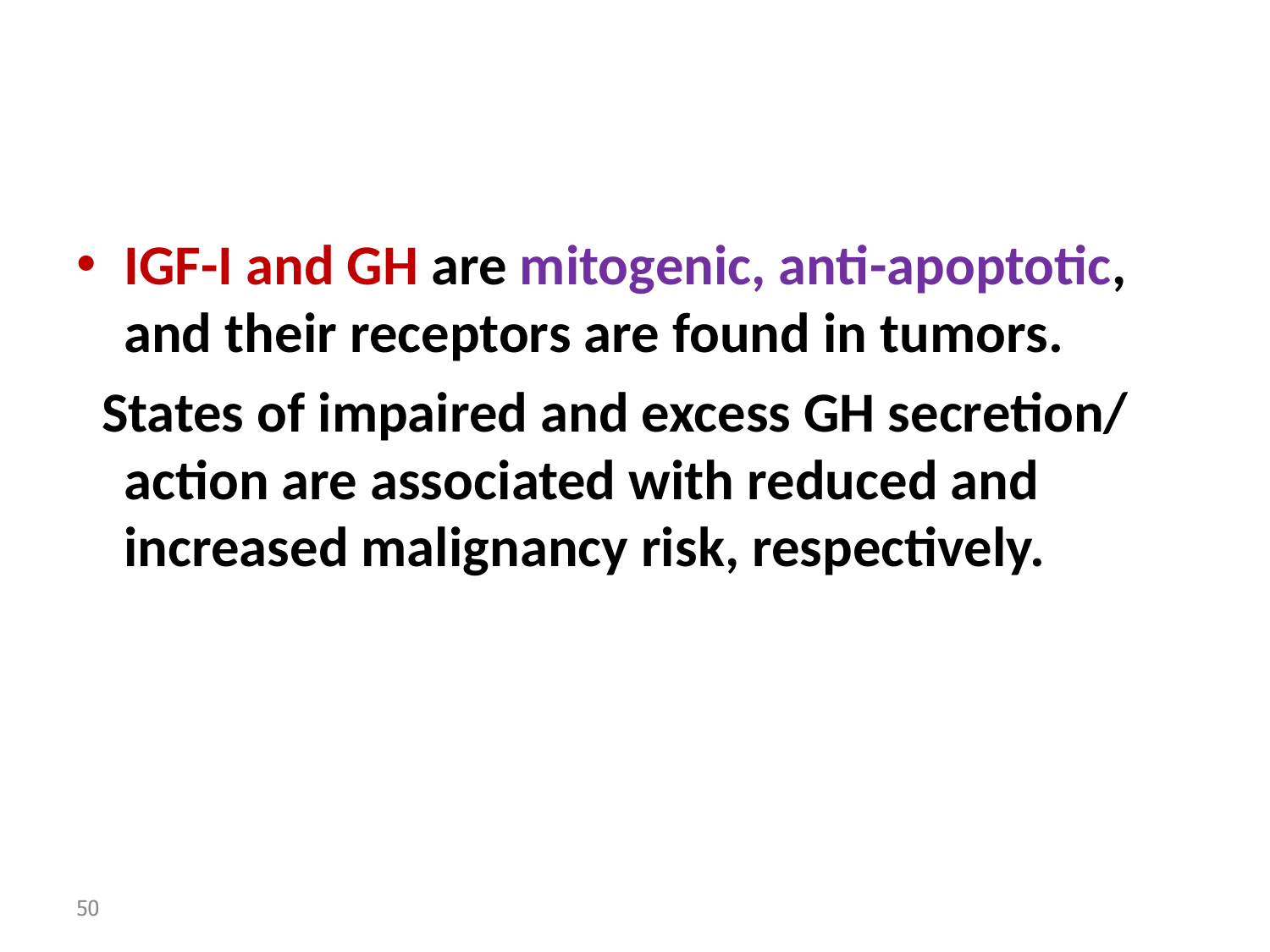

#
IGF-I and GH are mitogenic, anti-apoptotic, and their receptors are found in tumors.
  States of impaired and excess GH secretion/ action are associated with reduced and increased malignancy risk, respectively.
50